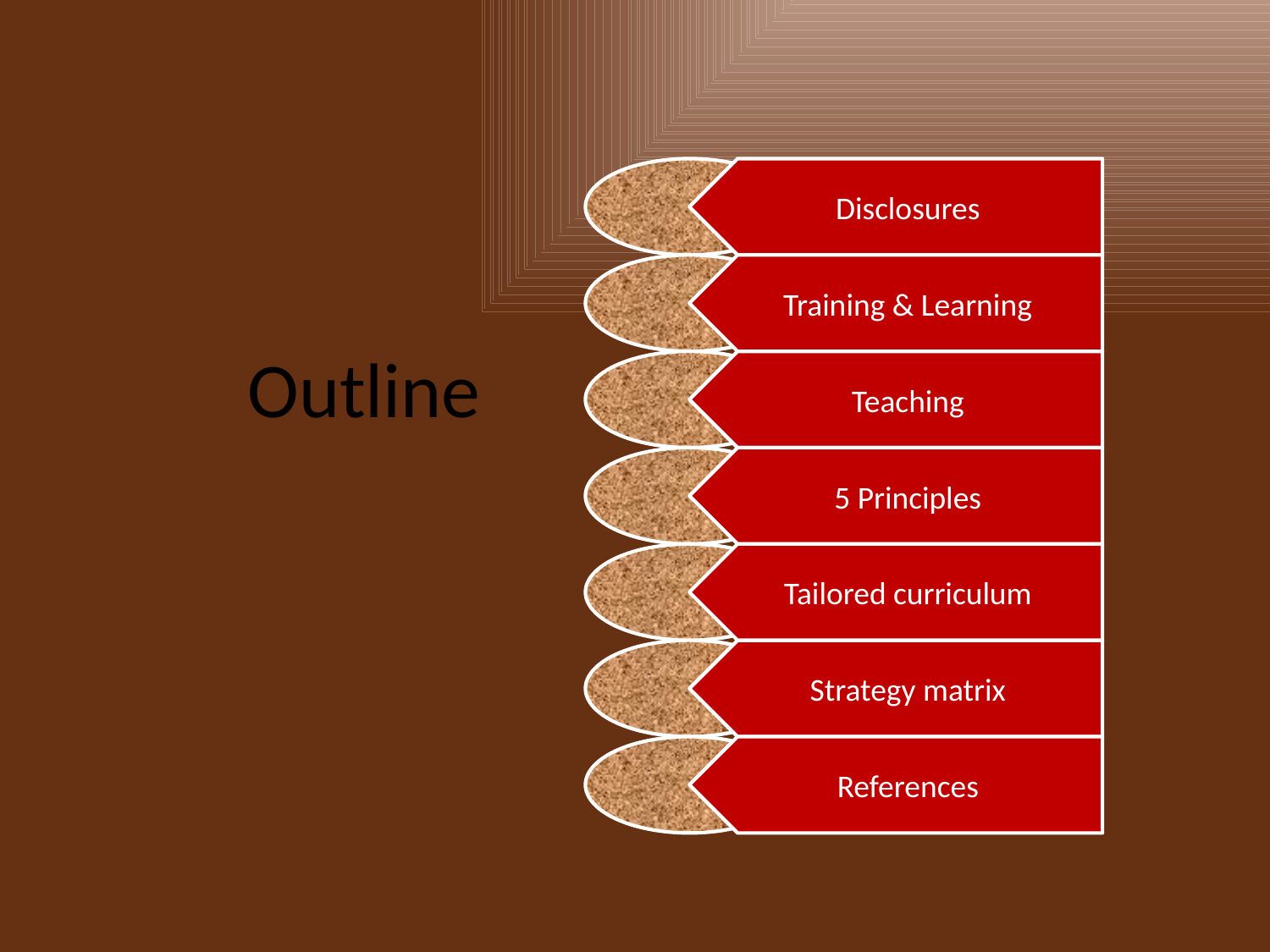

Disclosures
Training & Learning
Teaching
5 Principles
Tailored curriculum
Strategy matrix
References
# Outline